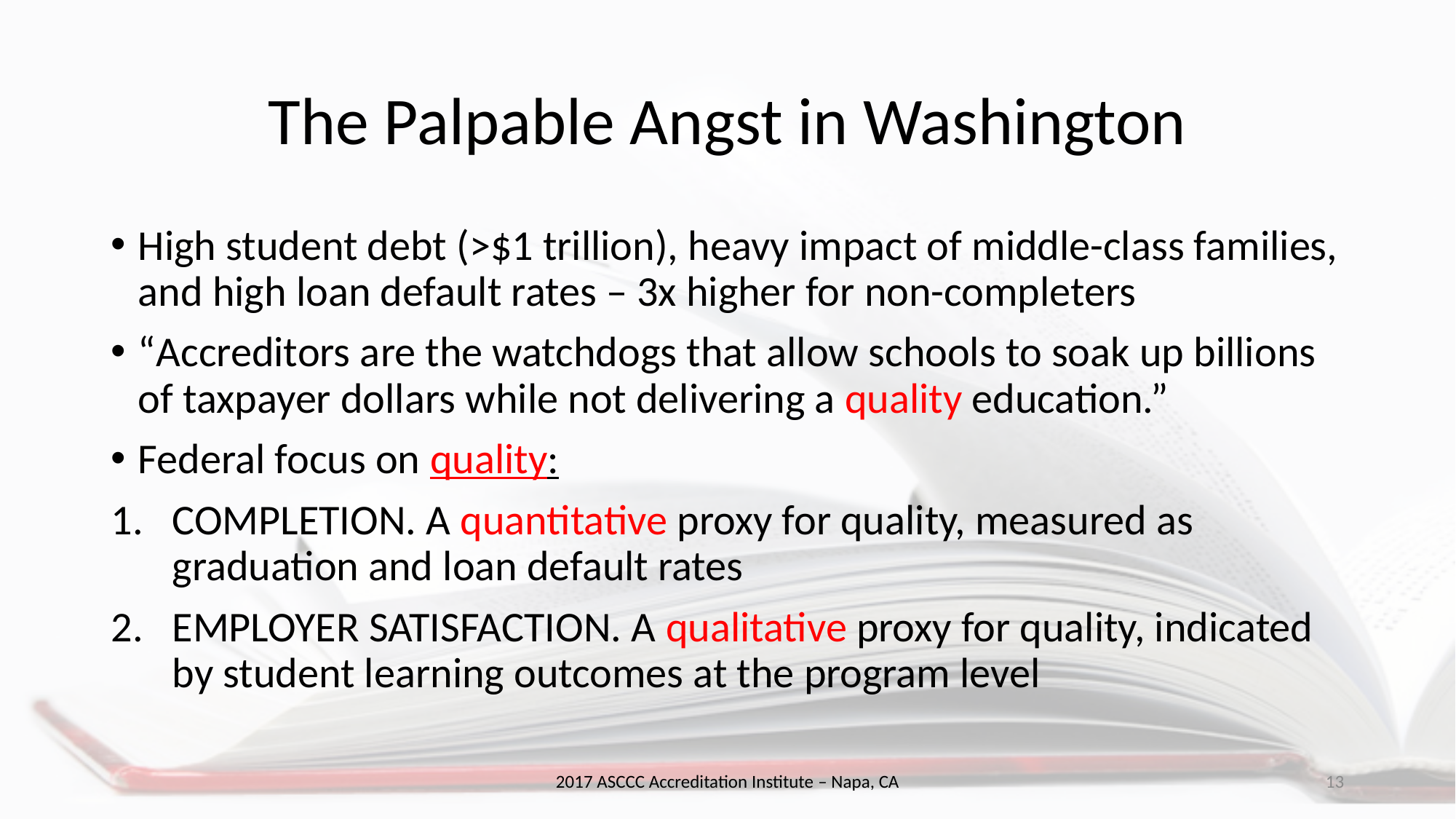

# The Palpable Angst in Washington
High student debt (>$1 trillion), heavy impact of middle-class families, and high loan default rates – 3x higher for non-completers
“Accreditors are the watchdogs that allow schools to soak up billions of taxpayer dollars while not delivering a quality education.”
Federal focus on quality:
COMPLETION. A quantitative proxy for quality, measured as graduation and loan default rates
EMPLOYER SATISFACTION. A qualitative proxy for quality, indicated by student learning outcomes at the program level

2017 ASCCC Accreditation Institute – Napa, CA
13